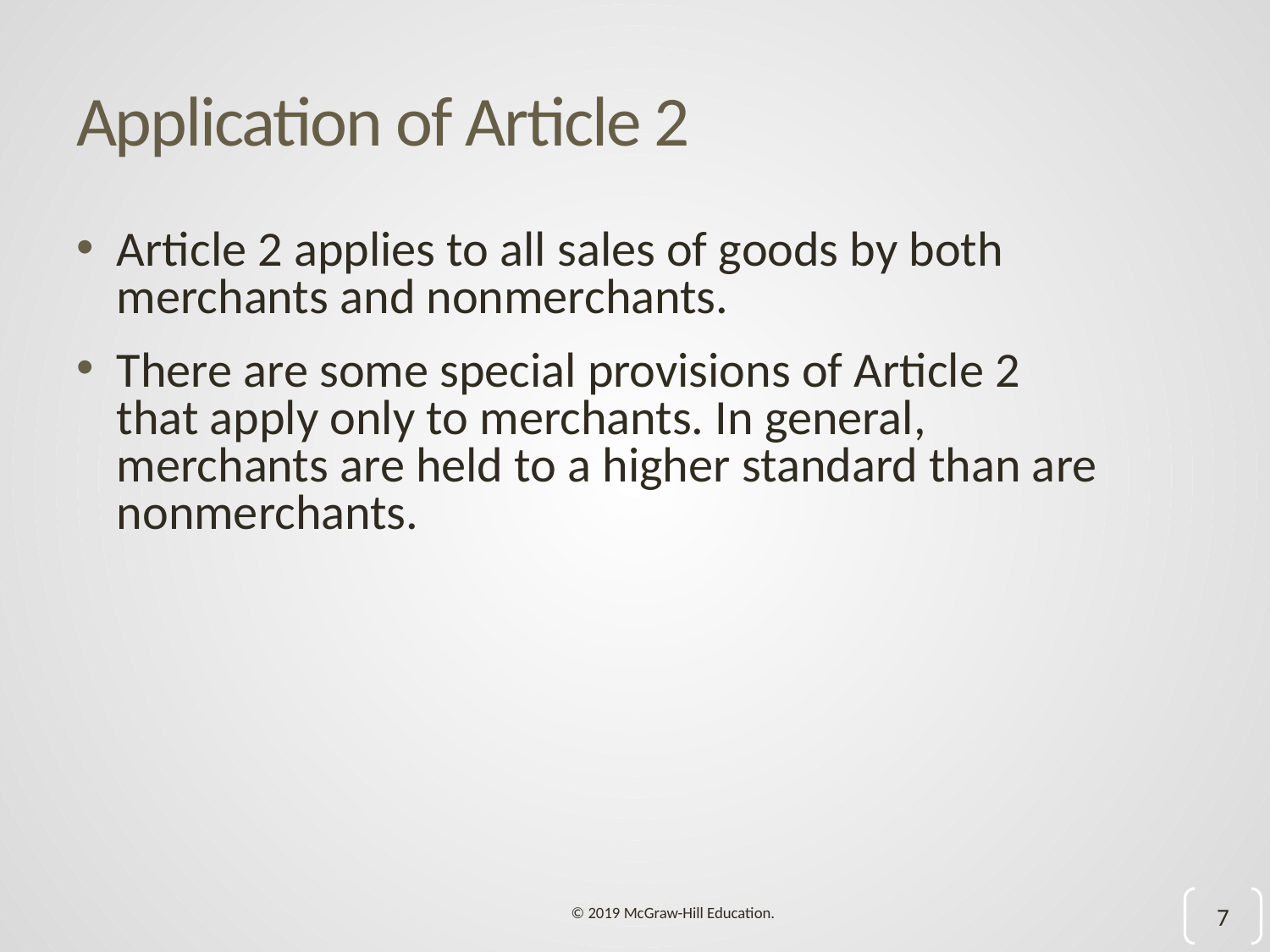

# Application of Article 2
Article 2 applies to all sales of goods by both merchants and nonmerchants.
There are some special provisions of Article 2 that apply only to merchants. In general, merchants are held to a higher standard than are nonmerchants.
7